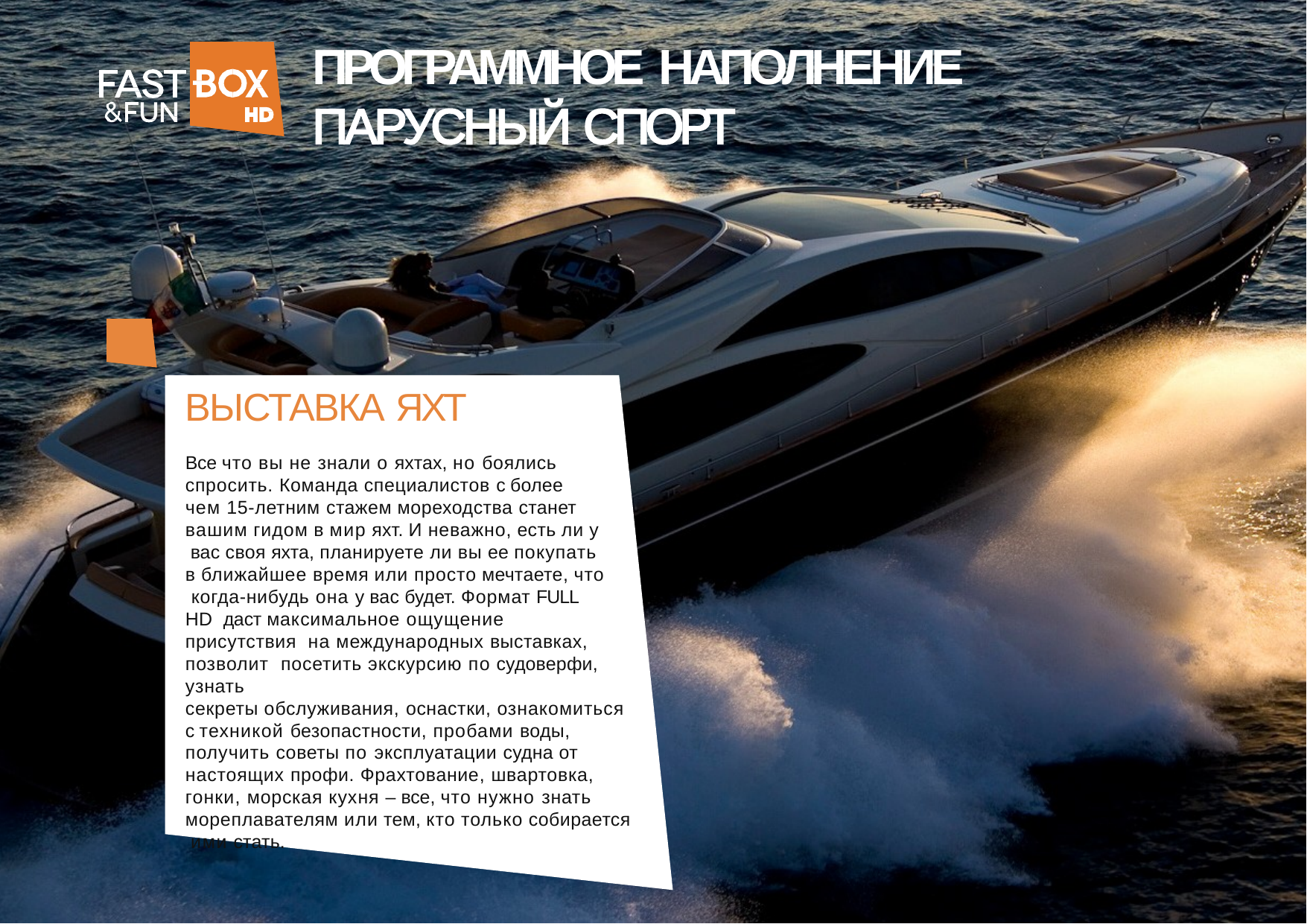

# ПРОГРАММНОЕ НАПОЛНЕНИЕ
ПАРУСНЫЙ СПОРТ

ВЫСТАВКА ЯХТ
Все что вы не знали о яхтах, но боялись  спросить. Команда специалистов с более  чем 15-летним стажем мореходства станет  вашим гидом в мир яхт. И неважно, есть ли у  вас своя яхта, планируете ли вы ее покупать
в ближайшее время или просто мечтаете, что  когда-нибудь она у вас будет. Формат FULL HD  даст максимальное ощущение присутствия  на международных выставках, позволит  посетить экскурсию по судоверфи, узнать
секреты обслуживания, оснастки, ознакомиться  с техникой безопастности, пробами воды,  получить советы по эксплуатации судна от  настоящих профи. Фрахтование, швартовка,  гонки, морская кухня – все, что нужно знать  мореплавателям или тем, кто только собирается  ими стать.